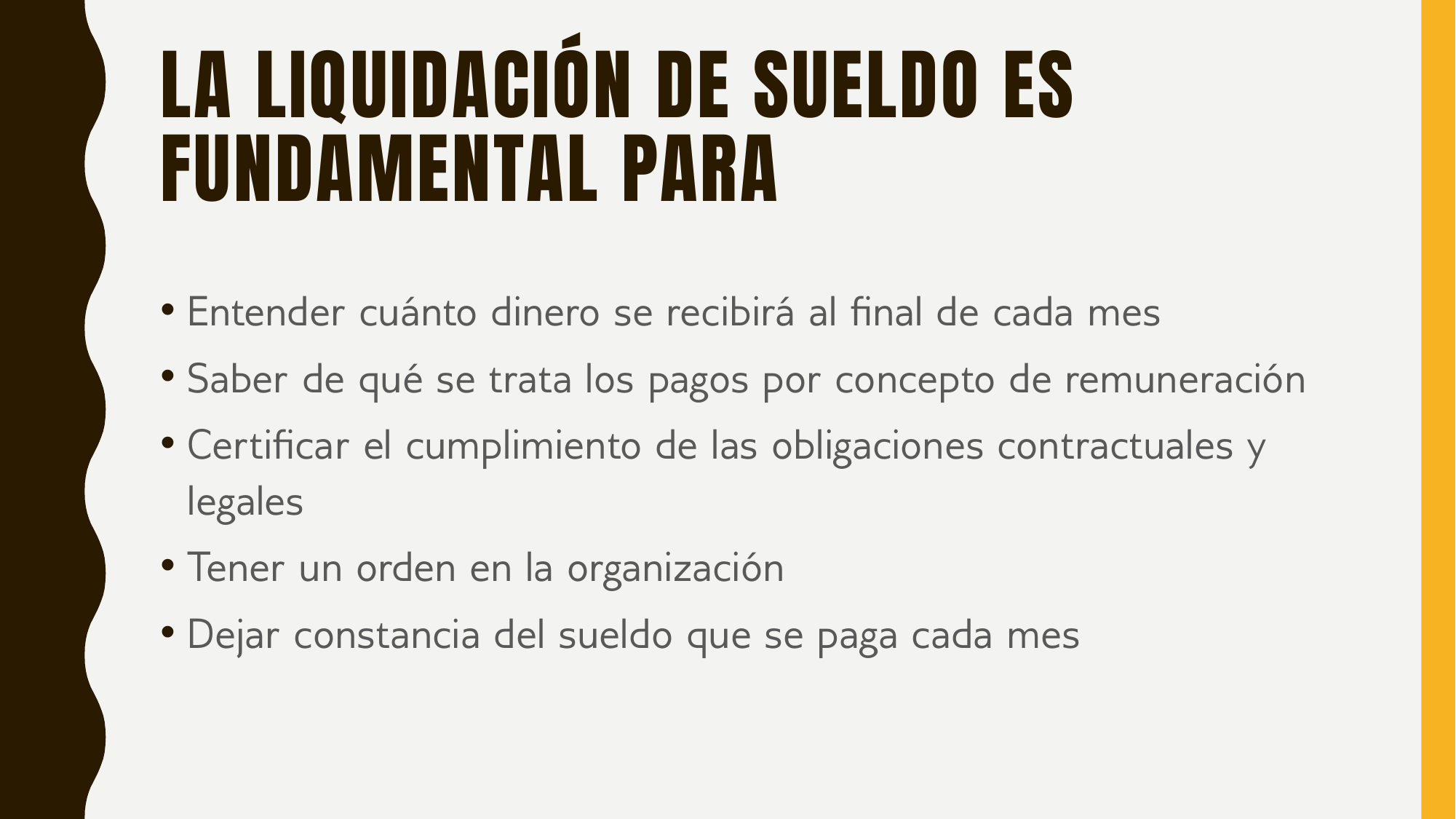

# La liquidación de sueldo es fundamental para
Entender cuánto dinero se recibirá al final de cada mes
Saber de qué se trata los pagos por concepto de remuneración
Certificar el cumplimiento de las obligaciones contractuales y legales
Tener un orden en la organización
Dejar constancia del sueldo que se paga cada mes